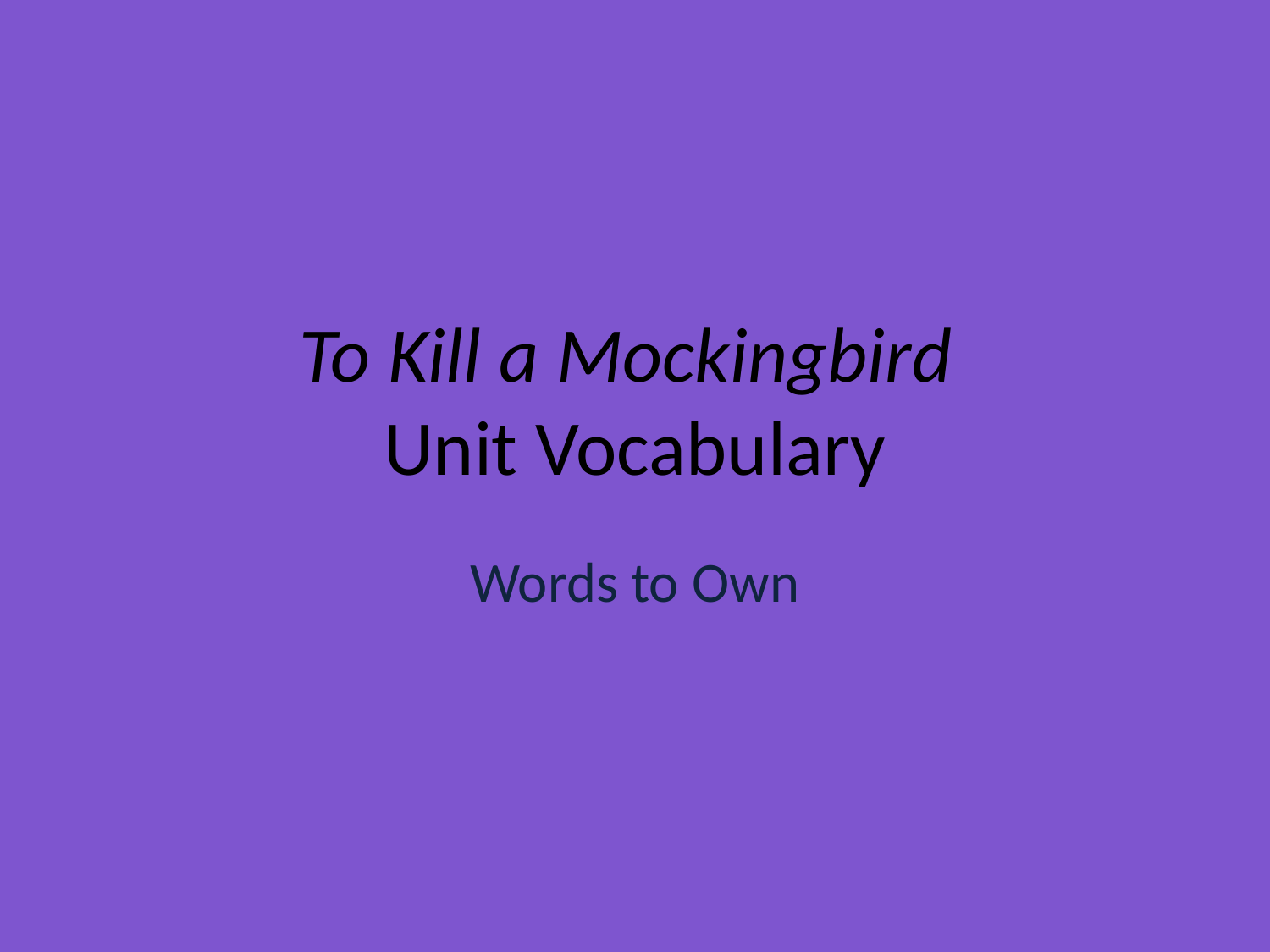

To Kill a Mockingbird
Unit Vocabulary
Words to Own